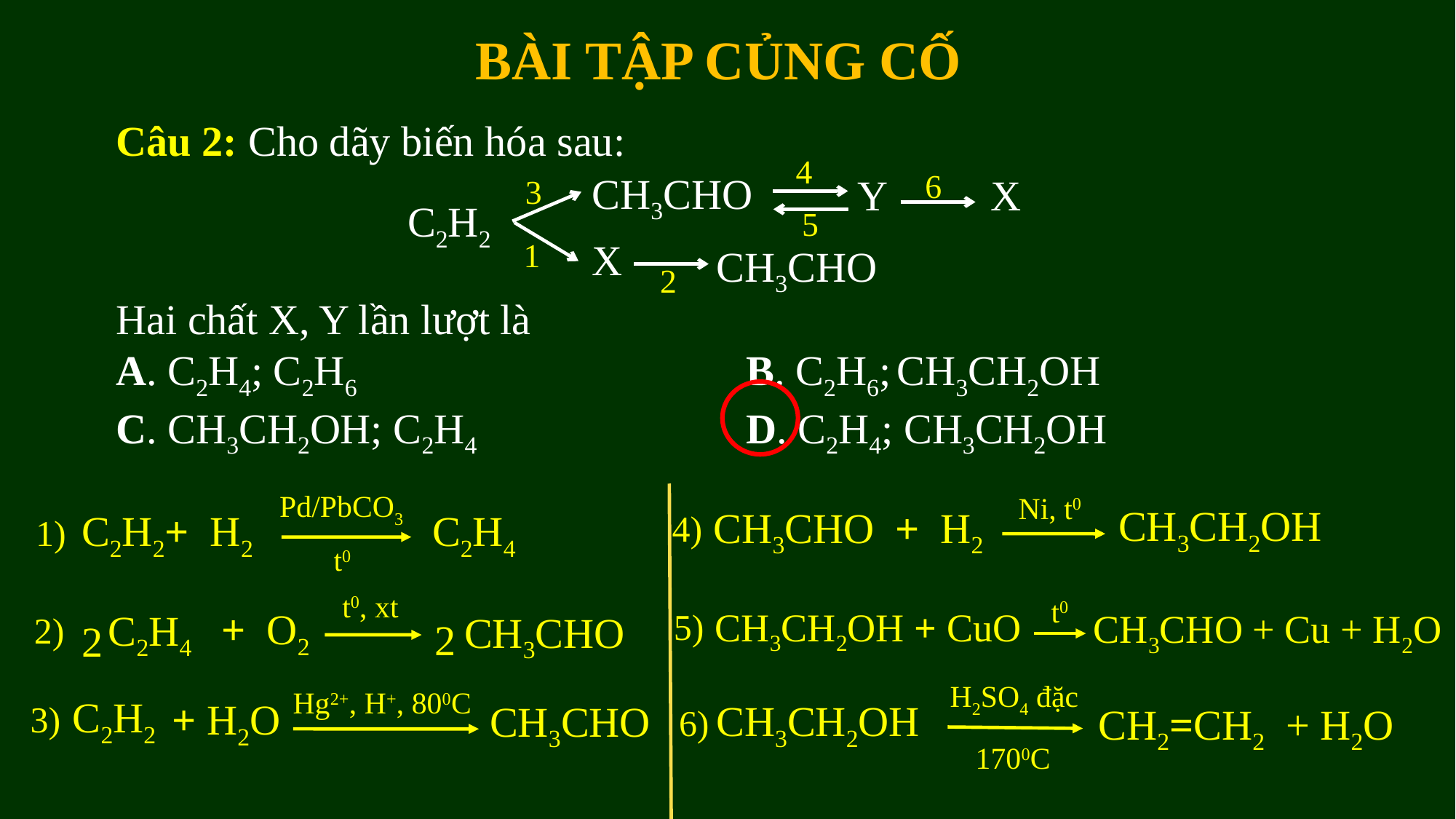

BÀI TẬP CỦNG CỐ
Câu 2: Cho dãy biến hóa sau:

Hai chất X, Y lần lượt là
A. C2H4; C2H6			        B. C2H6; CH3CH2OH
C. CH3CH2OH; C2H4		        D. C2H4; CH3CH2OH
4
6
CH3CHO
Y
X
3
C2H2
5
X
1
CH3CHO
2

Pd/PbCO3
Ni, t0
CH3CH2OH
  CH3CHO  +  H2
  C2H2+  H2
C2H4
 4)
 1)

t0

t0, xt
2
2
 t0
  CH3CH2OH + CuO
  +  O2
C2H4
CH3CHO + Cu + H2O
 5)
CH3CHO
 2)

H2SO4 đặc
Hg2+, H+, 800C
C2H2
  + H2O
  CH3CH2OH
CH3CHO
 3)
CH2=CH2  + H2O
 6)

1700C